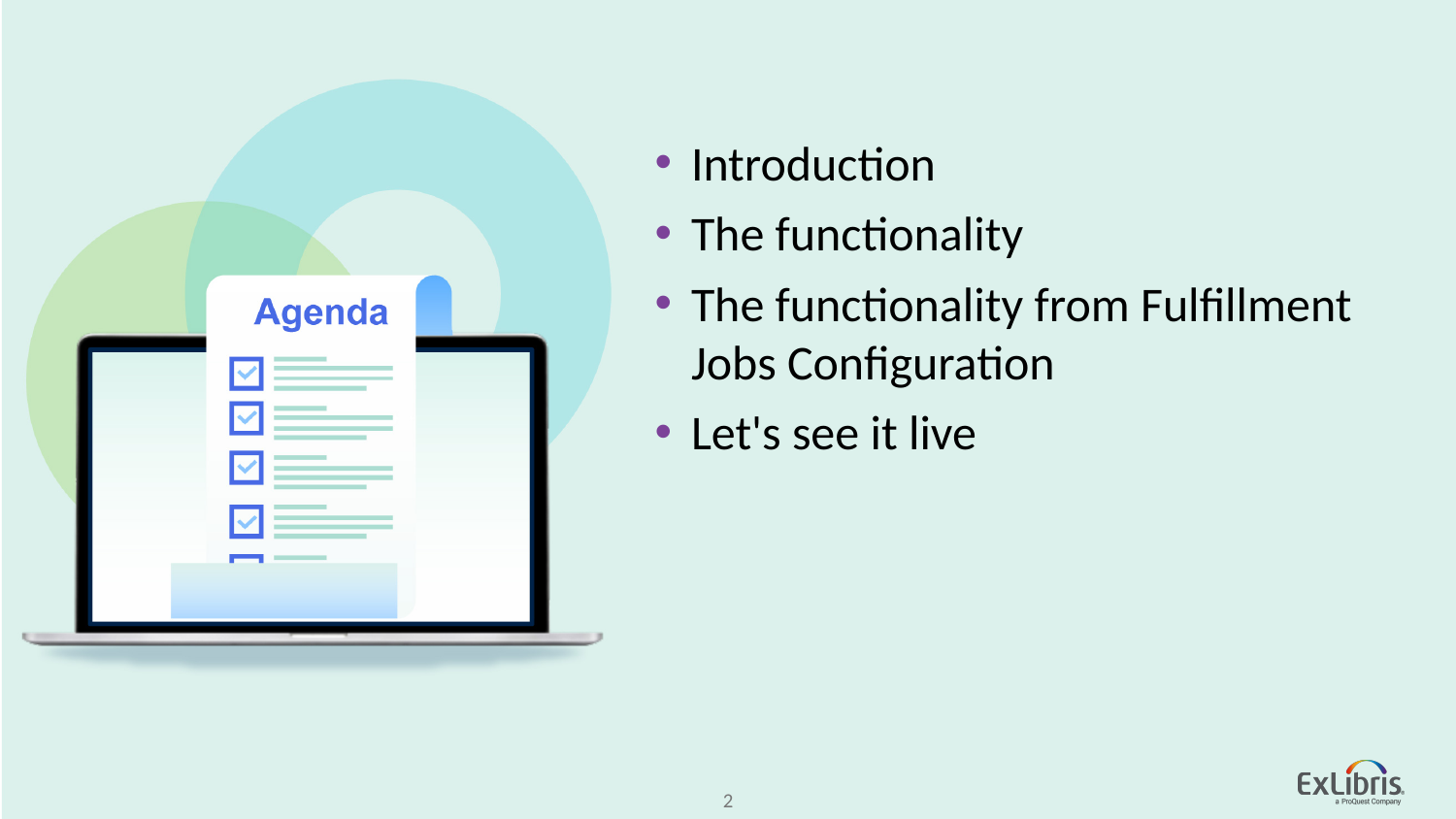

Introduction
The functionality
The functionality from Fulfillment Jobs Configuration
Let's see it live
2